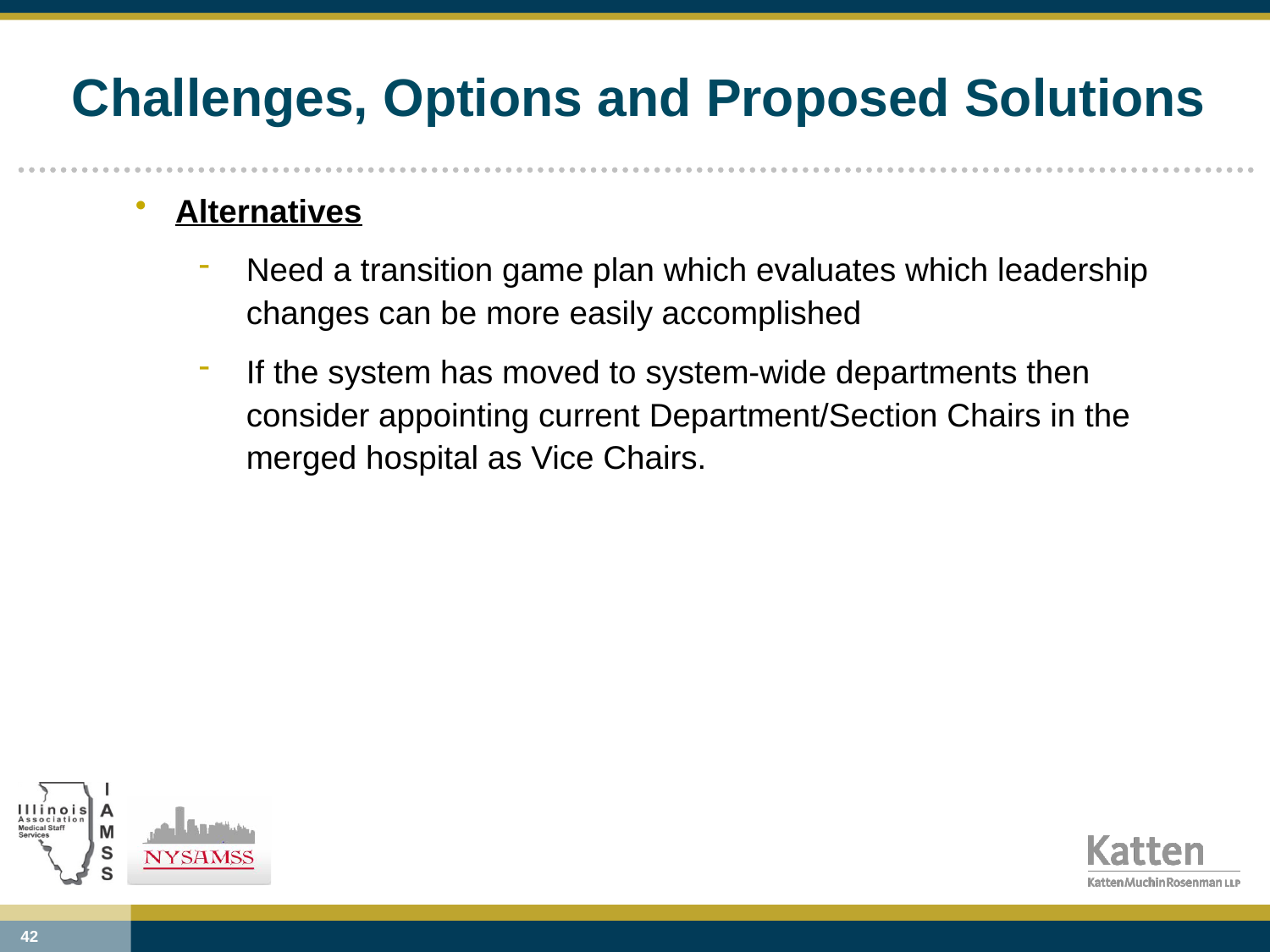

# Challenges, Options and Proposed Solutions
Alternatives
Need a transition game plan which evaluates which leadership changes can be more easily accomplished
If the system has moved to system-wide departments then consider appointing current Department/Section Chairs in the merged hospital as Vice Chairs.